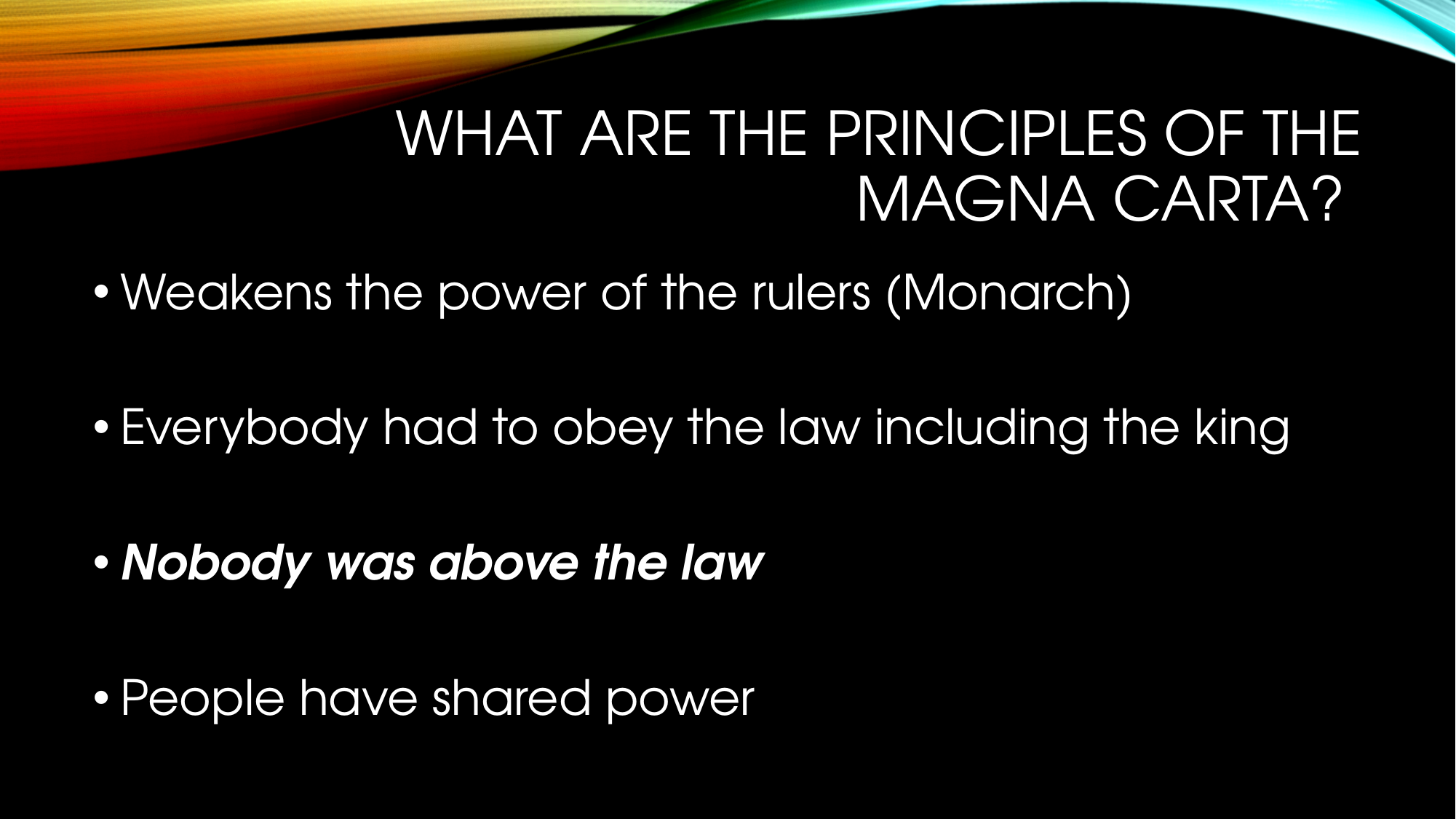

# What are the principles of the Magna Carta?
Weakens the power of the rulers (Monarch)

Everybody had to obey the law including the king

Nobody was above the law

People have shared power